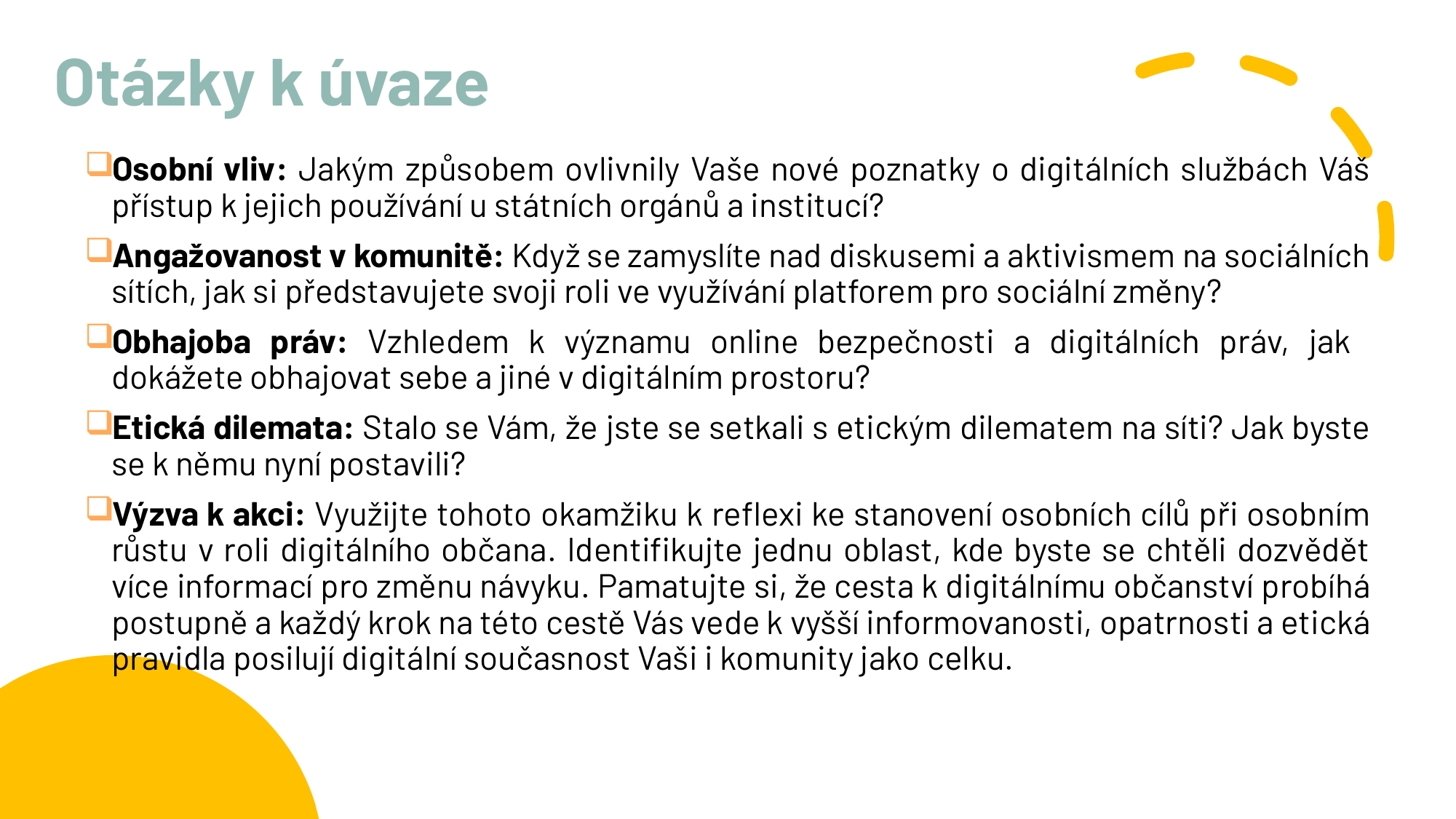

# Otázky k úvaze

Osobní vliv: Jakým způsobem ovlivnily Vaše nové poznatky o digitálních službách Váš přístup k jejich používání u státních orgánů a institucí?
Angažovanost v komunitě: Když se zamyslíte nad diskusemi a aktivismem na sociálních sítích, jak si představujete svoji roli ve využívání platforem pro sociální změny?
Obhajoba práv: Vzhledem k významu online bezpečnosti a digitálních práv, jak  dokážete obhajovat sebe a jiné v digitálním prostoru?
Etická dilemata: Stalo se Vám, že jste se setkali s etickým dilematem na síti? Jak byste se k němu nyní postavili?
Výzva k akci: Využijte tohoto okamžiku k reflexi ke stanovení osobních cílů při osobním růstu v roli digitálního občana. Identifikujte jednu oblast, kde byste se chtěli dozvědět více informací pro změnu návyku. Pamatujte si, že cesta k digitálnímu občanství probíhá postupně a každý krok na této cestě Vás vede k vyšší informovanosti, opatrnosti a etická pravidla posilují digitální současnost Vaši i komunity jako celku.